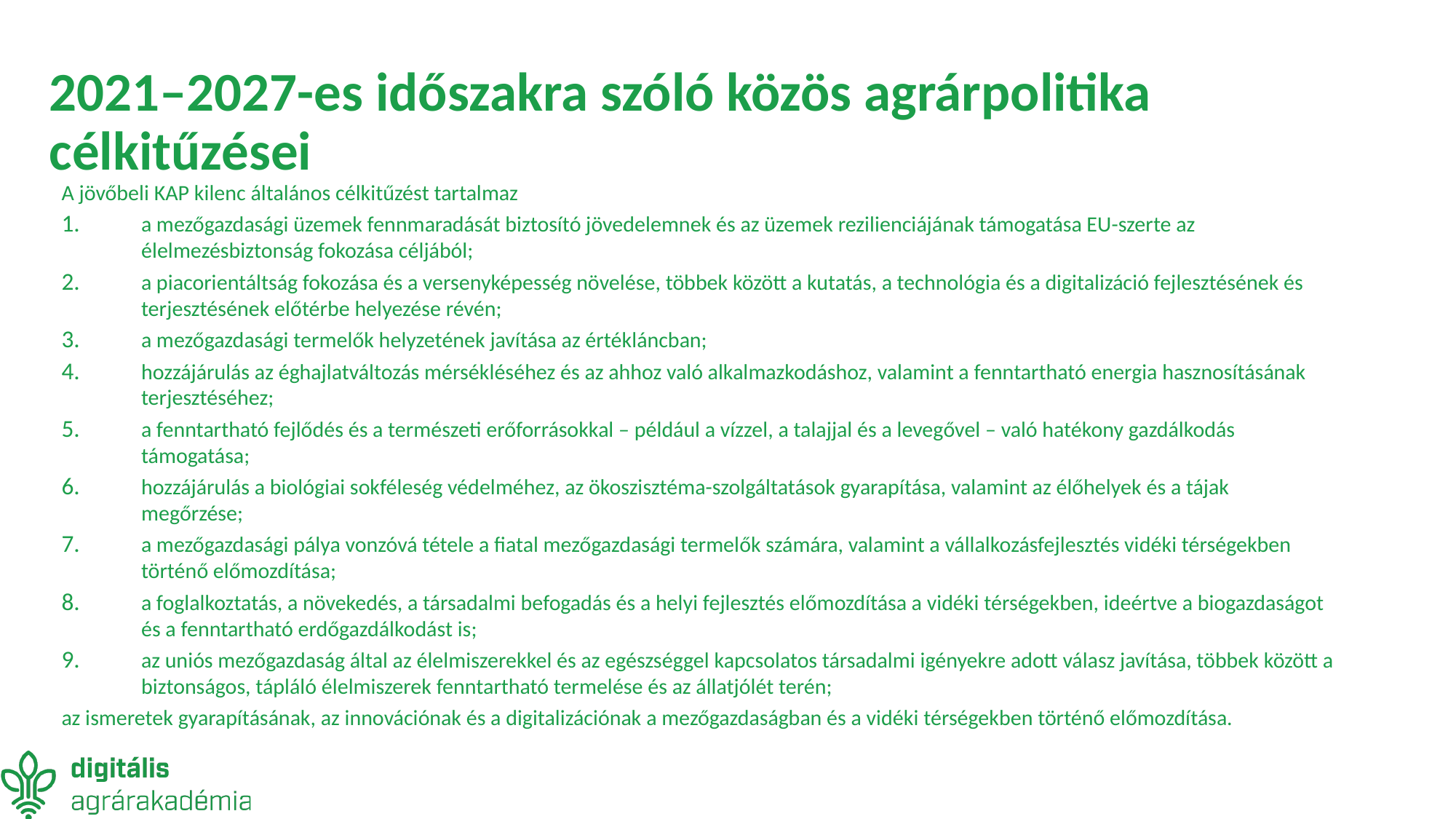

# 2021–2027-es időszakra szóló közös agrárpolitika célkitűzései
A jövőbeli KAP kilenc általános célkitűzést tartalmaz
a mezőgazdasági üzemek fennmaradását biztosító jövedelemnek és az üzemek rezilienciájának támogatása EU-szerte az élelmezésbiztonság fokozása céljából;
a piacorientáltság fokozása és a versenyképesség növelése, többek között a kutatás, a technológia és a digitalizáció fejlesztésének és terjesztésének előtérbe helyezése révén;
a mezőgazdasági termelők helyzetének javítása az értékláncban;
hozzájárulás az éghajlatváltozás mérsékléséhez és az ahhoz való alkalmazkodáshoz, valamint a fenntartható energia hasznosításának terjesztéséhez;
a fenntartható fejlődés és a természeti erőforrásokkal – például a vízzel, a talajjal és a levegővel – való hatékony gazdálkodás támogatása;
hozzájárulás a biológiai sokféleség védelméhez, az ökoszisztéma-szolgáltatások gyarapítása, valamint az élőhelyek és a tájak megőrzése;
a mezőgazdasági pálya vonzóvá tétele a fiatal mezőgazdasági termelők számára, valamint a vállalkozásfejlesztés vidéki térségekben történő előmozdítása;
a foglalkoztatás, a növekedés, a társadalmi befogadás és a helyi fejlesztés előmozdítása a vidéki térségekben, ideértve a biogazdaságot és a fenntartható erdőgazdálkodást is;
az uniós mezőgazdaság által az élelmiszerekkel és az egészséggel kapcsolatos társadalmi igényekre adott válasz javítása, többek között a biztonságos, tápláló élelmiszerek fenntartható termelése és az állatjólét terén;
az ismeretek gyarapításának, az innovációnak és a digitalizációnak a mezőgazdaságban és a vidéki térségekben történő előmozdítása.